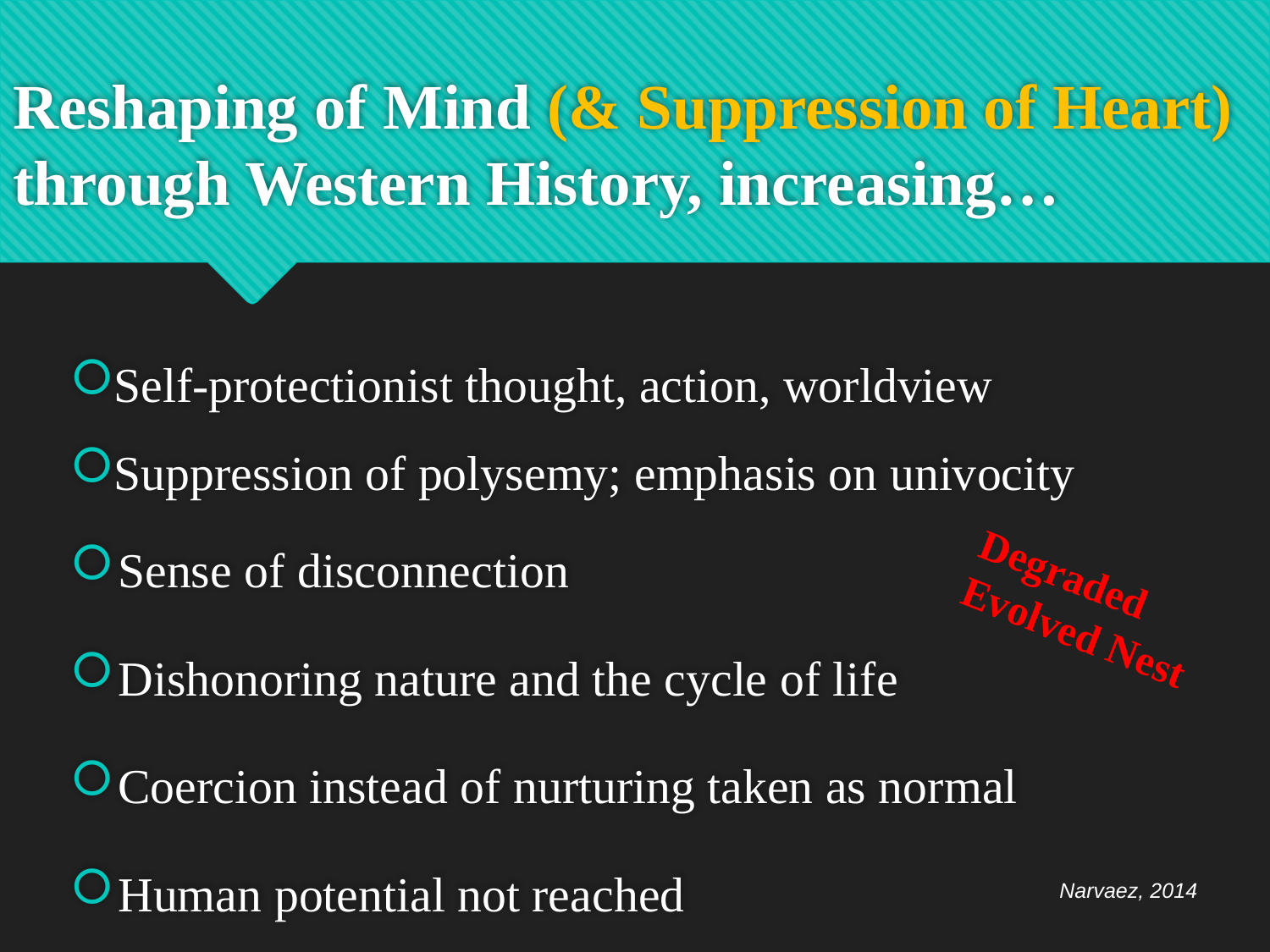

# Reshaping of Mind (& Suppression of Heart) through Western History, increasing…
Self-protectionist thought, action, worldview
Suppression of polysemy; emphasis on univocity
Sense of disconnection
Dishonoring nature and the cycle of life
Coercion instead of nurturing taken as normal
Human potential not reached

Degraded
Evolved Nest
Narvaez, 2014